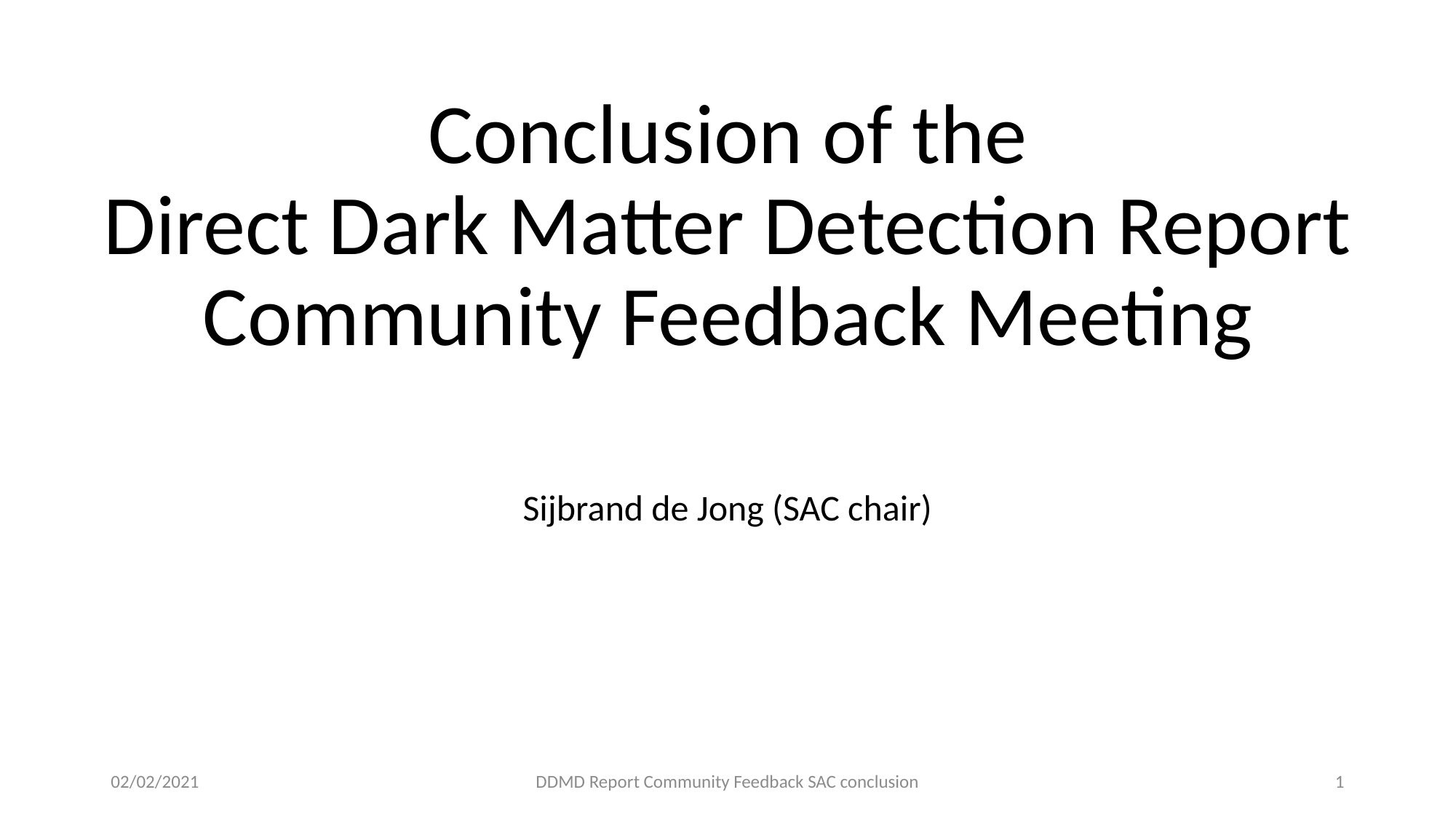

# Conclusion of the Direct Dark Matter Detection Report Community Feedback Meeting
Sijbrand de Jong (SAC chair)
02/02/2021
DDMD Report Community Feedback SAC conclusion
1